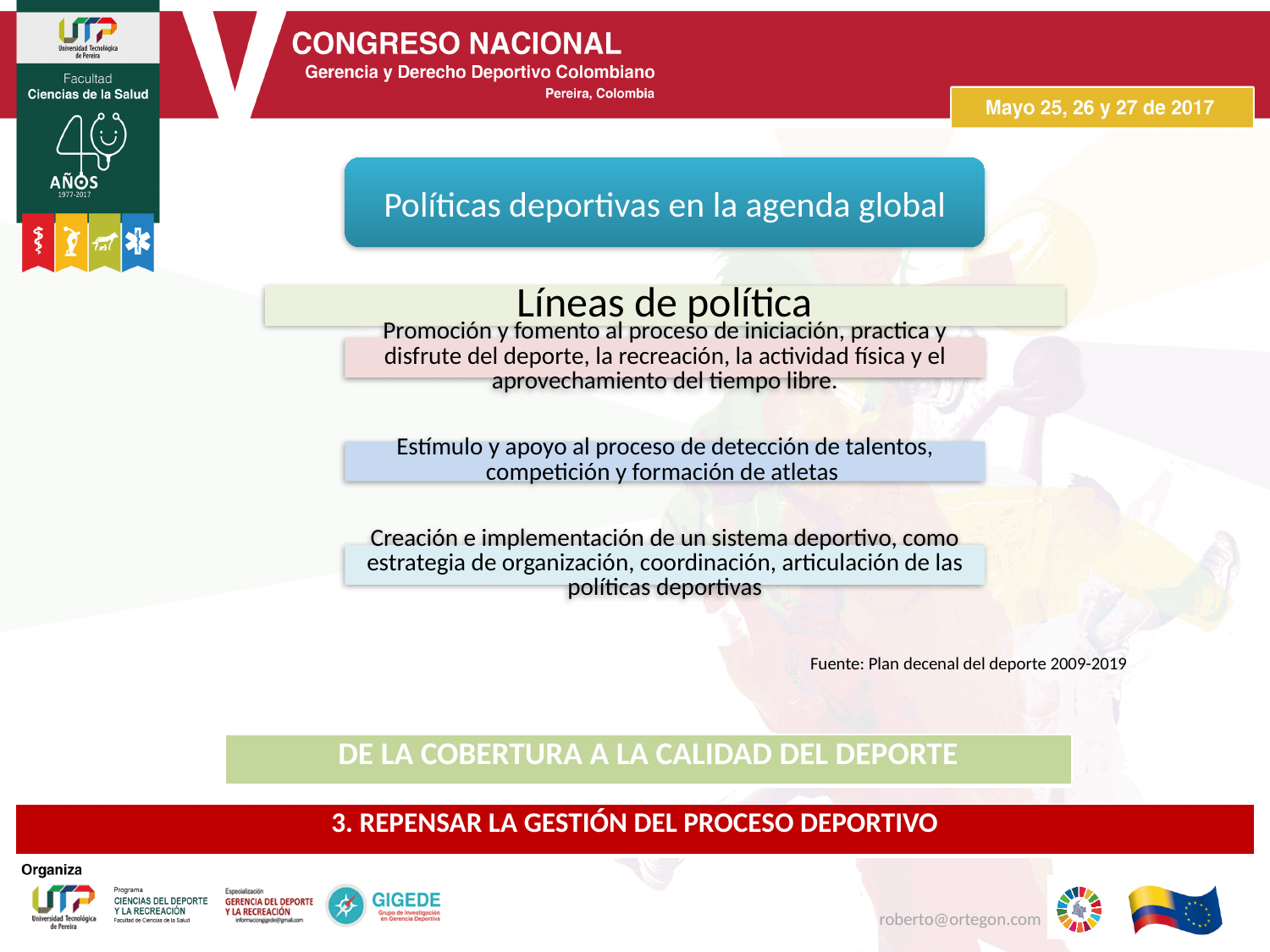

Políticas deportivas en la agenda global
Líneas de política
Promoción y fomento al proceso de iniciación, practica y disfrute del deporte, la recreación, la actividad física y el aprovechamiento del tiempo libre.
Estímulo y apoyo al proceso de detección de talentos, competición y formación de atletas
Creación e implementación de un sistema deportivo, como estrategia de organización, coordinación, articulación de las políticas deportivas
Fuente: Plan decenal del deporte 2009-2019
| DE LA COBERTURA A LA CALIDAD DEL DEPORTE |
| --- |
| 3. REPENSAR LA GESTIÓN DEL PROCESO DEPORTIVO |
| --- |